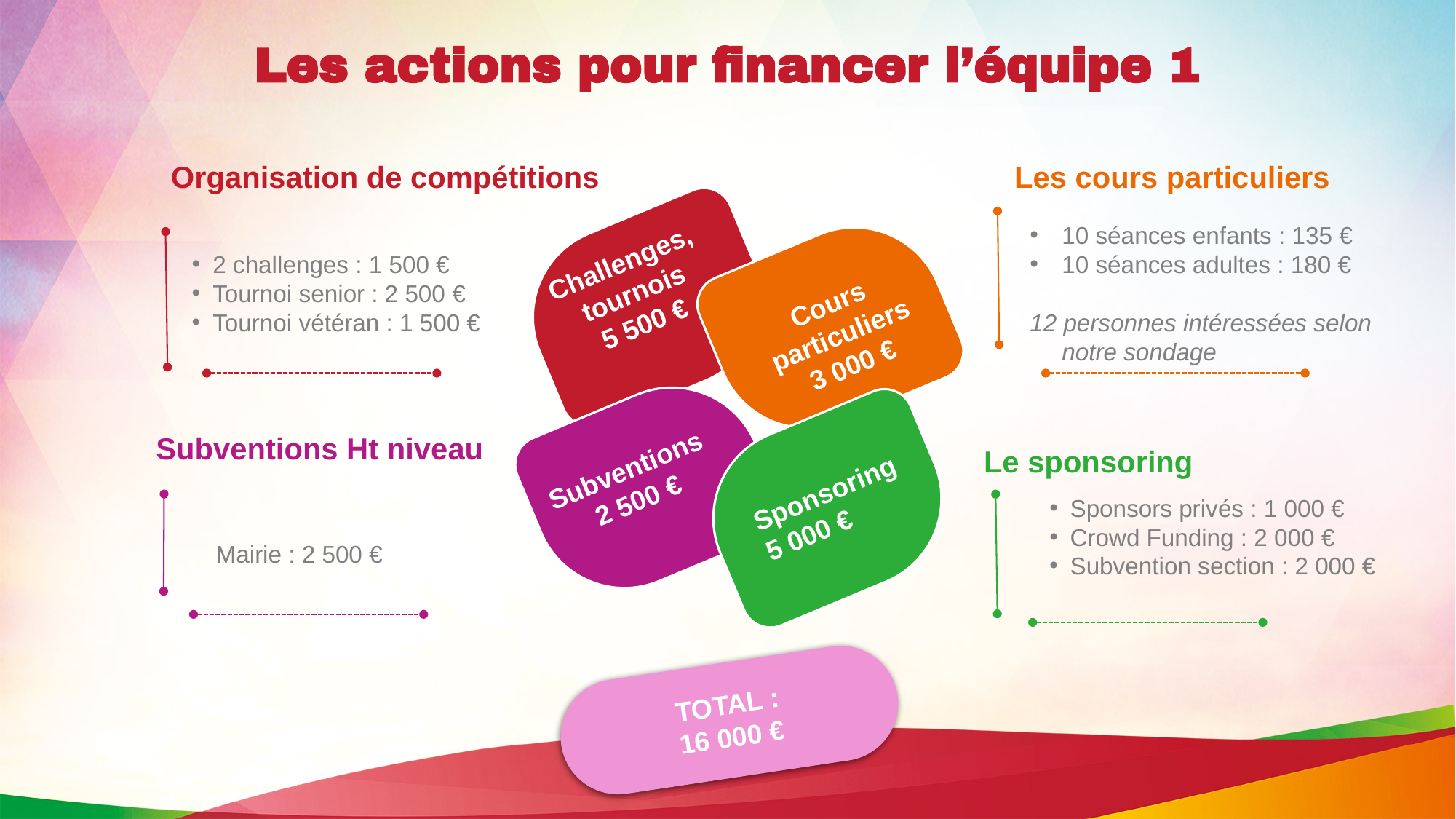

# Les actions pour financer l’équipe 1
Organisation de compétitions
2 challenges : 1 500 €
Tournoi senior : 2 500 €
Tournoi vétéran : 1 500 €
Les cours particuliers
10 séances enfants : 135 €
10 séances adultes : 180 €

12 personnes intéressées selon notre sondage

Challenges,
   tournois
    5 500 €

Cours particuliers
3 000 €

Subventions Ht niveau
Mairie : 2 500 €

Subventions
2 500 €
Le sponsoring
Sponsors privés : 1 000 €
Crowd Funding : 2 000 €
Subvention section : 2 000 €

Sponsoring
5 000 €

TOTAL :
16 000 €